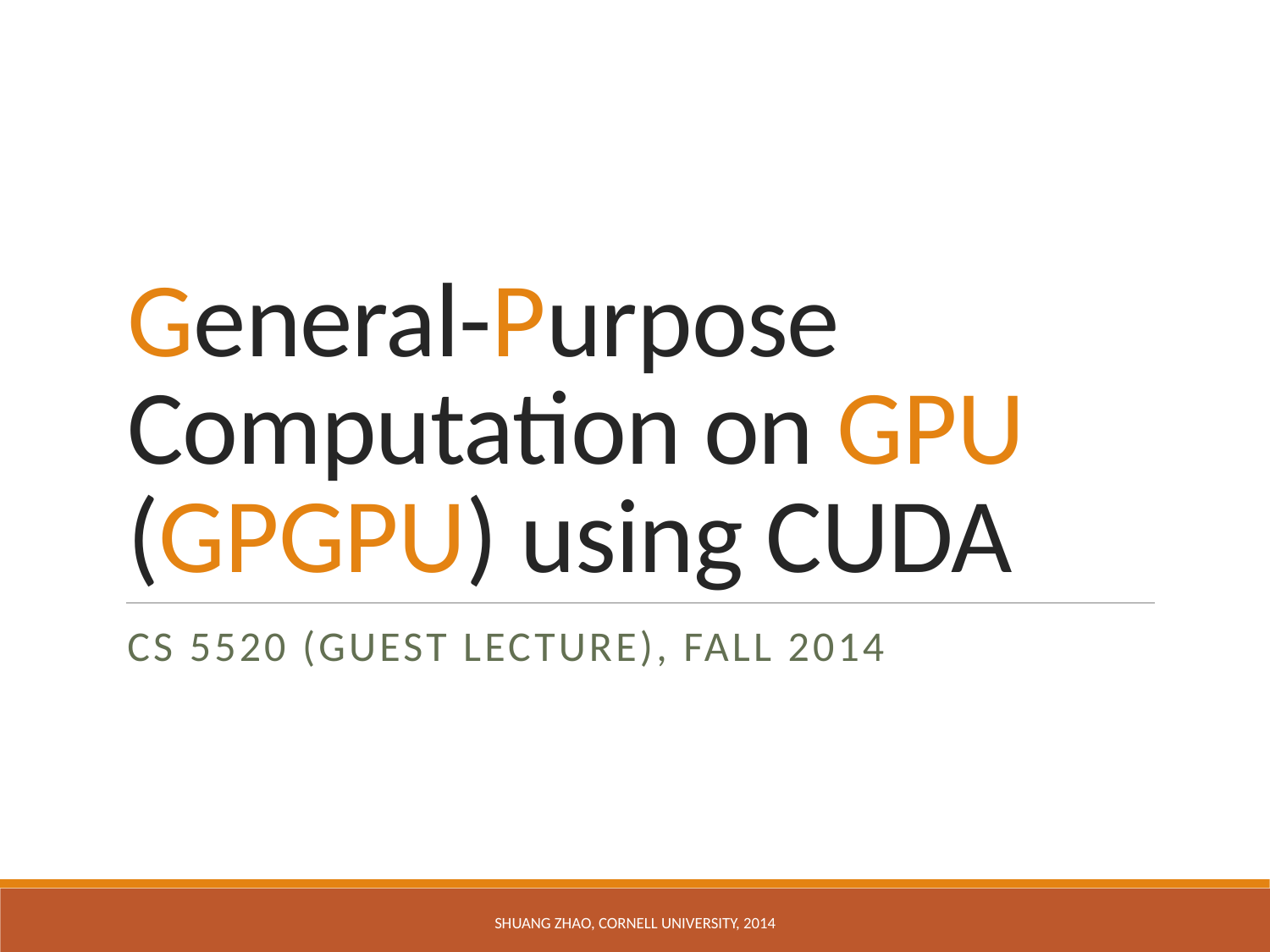

# General-Purpose Computation on GPU (GPGPU) using CUDA
CS 5520 (Guest Lecture), Fall 2014
Shuang Zhao, Cornell University, 2014